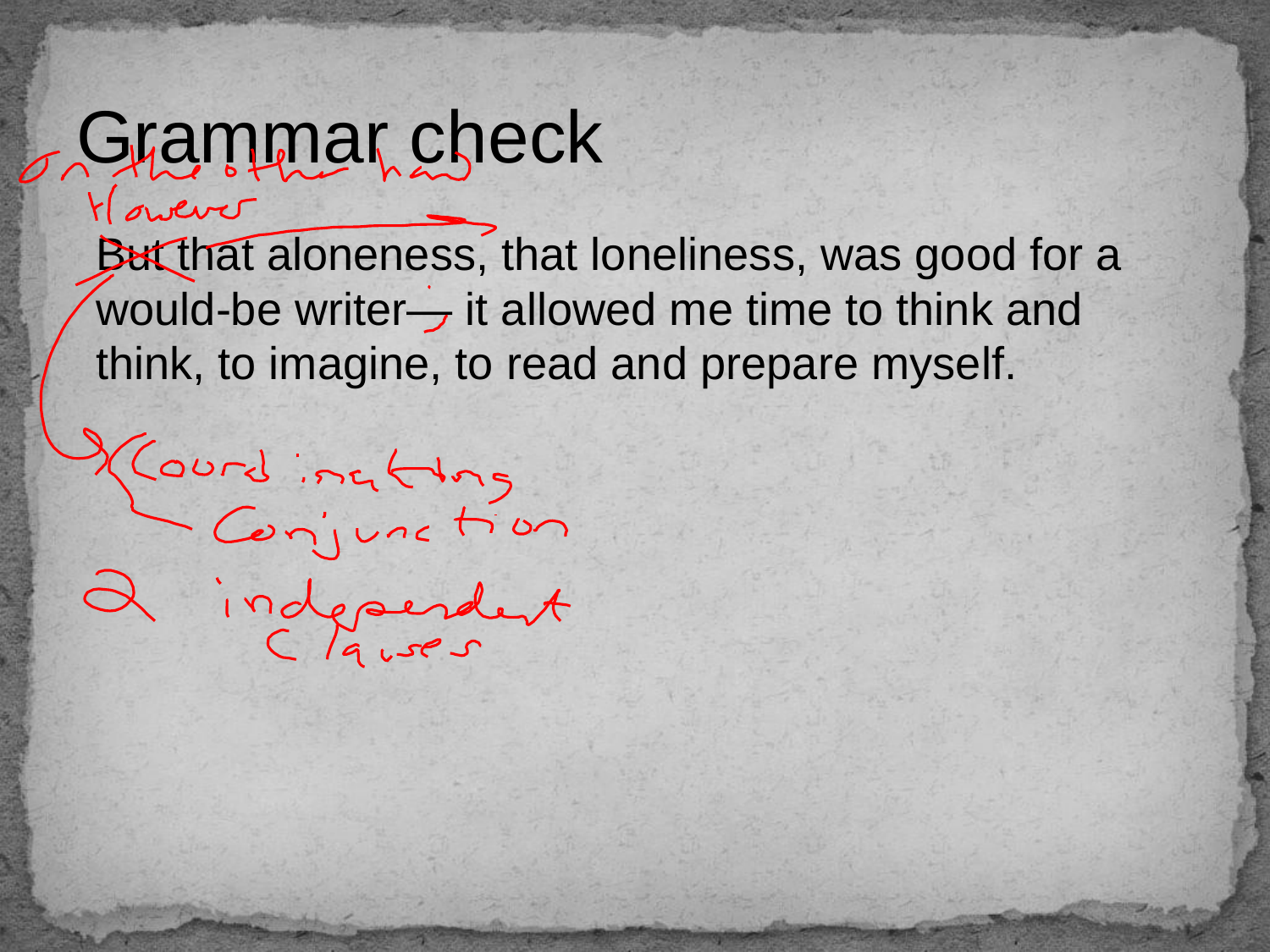

# Grammar check

But that aloneness, that loneliness, was good for a would-be writer— it allowed me time to think and think, to imagine, to read and prepare myself.